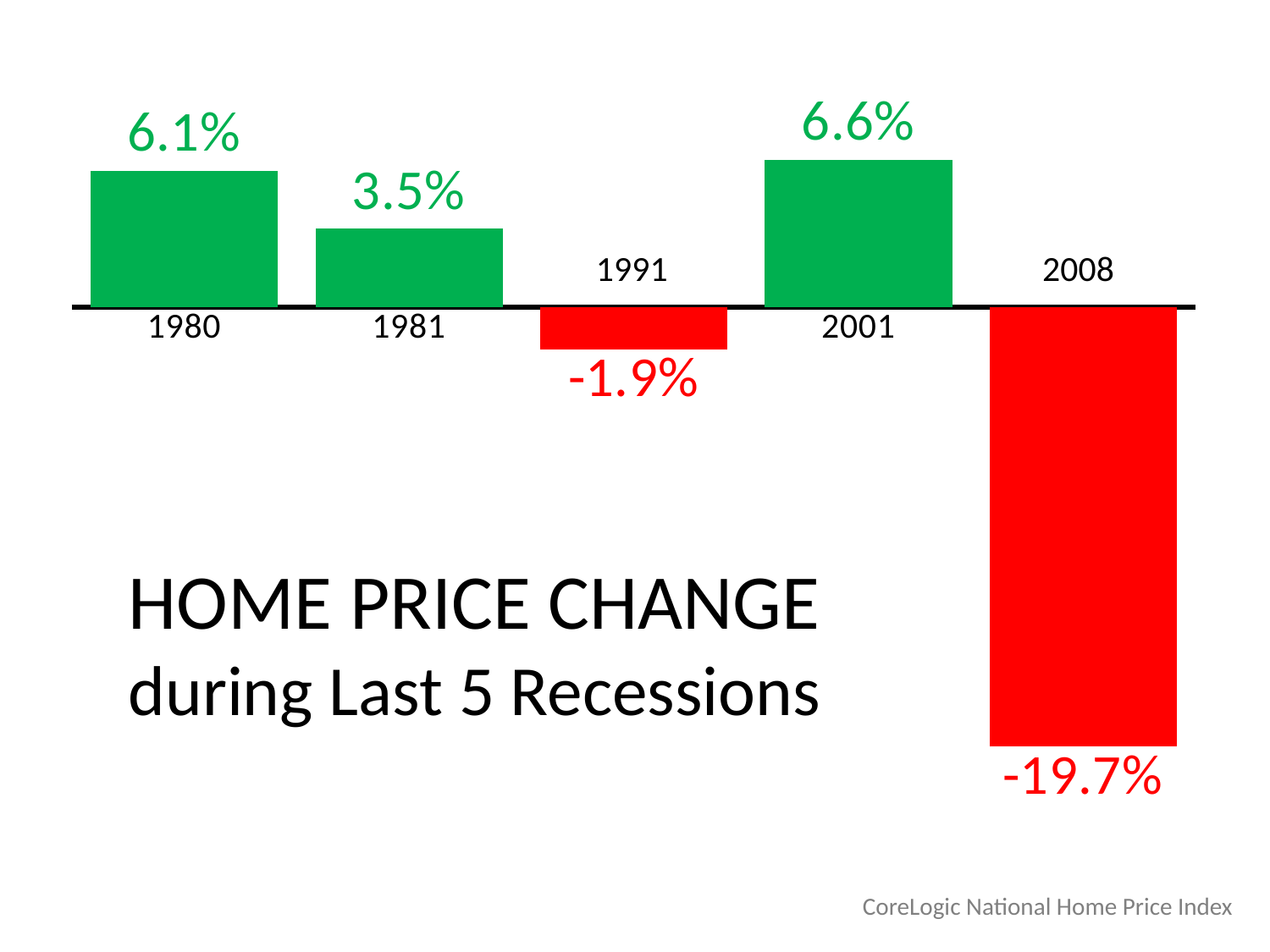

### Chart

| Category | Series 1 |
|---|---|
| 1980 | 0.061 |
| 1981 | 0.035 |
|  | -0.019 |
| 2001 | 0.066 |
|  | -0.197 |
1991
2008
HOME PRICE CHANGE
during Last 5 Recessions
CoreLogic National Home Price Index